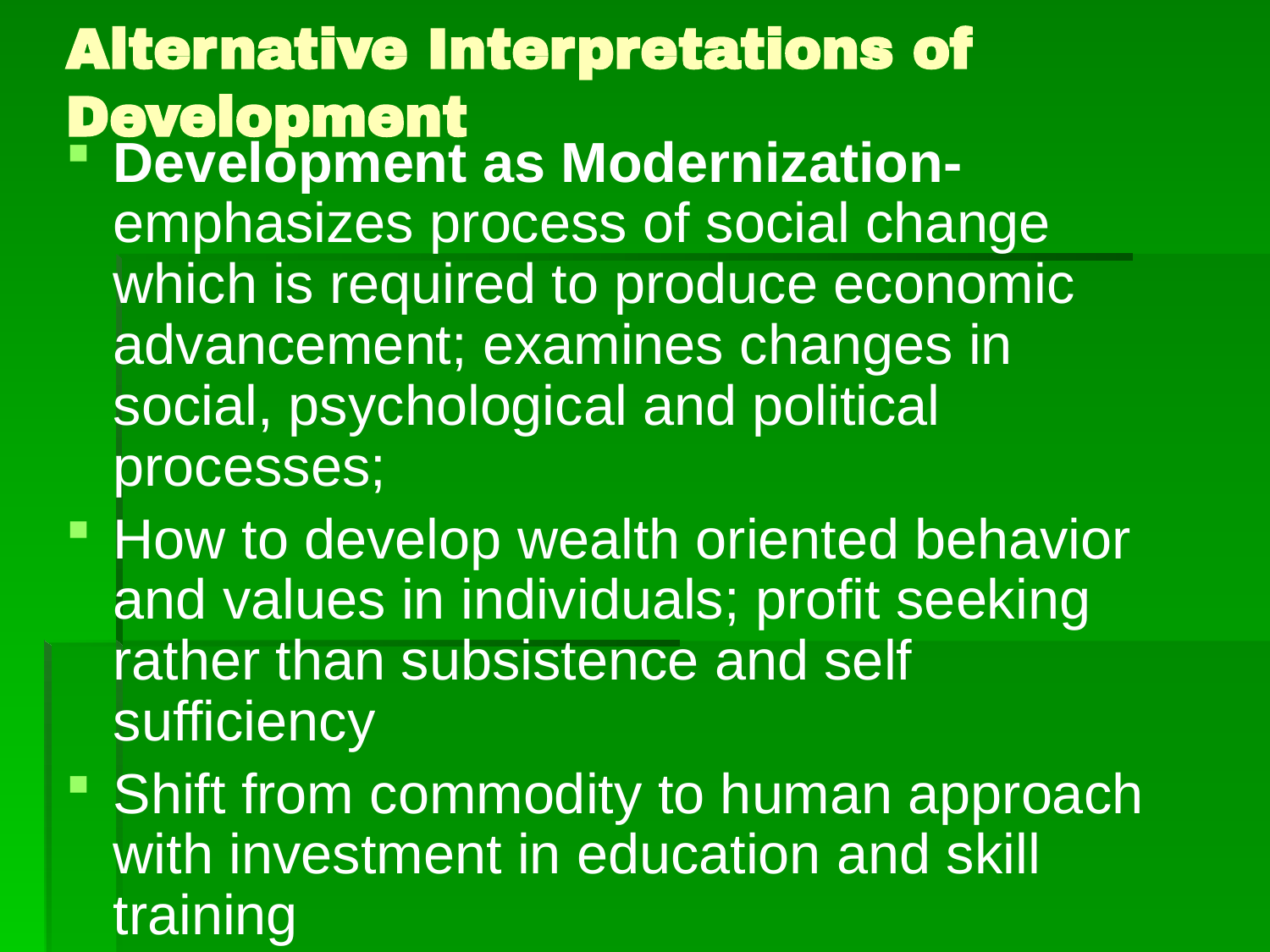

# Alternative Interpretations of Development
Development as Modernization- emphasizes process of social change which is required to produce economic advancement; examines changes in social, psychological and political processes;
How to develop wealth oriented behavior and values in individuals; profit seeking rather than subsistence and self sufficiency
Shift from commodity to human approach with investment in education and skill training